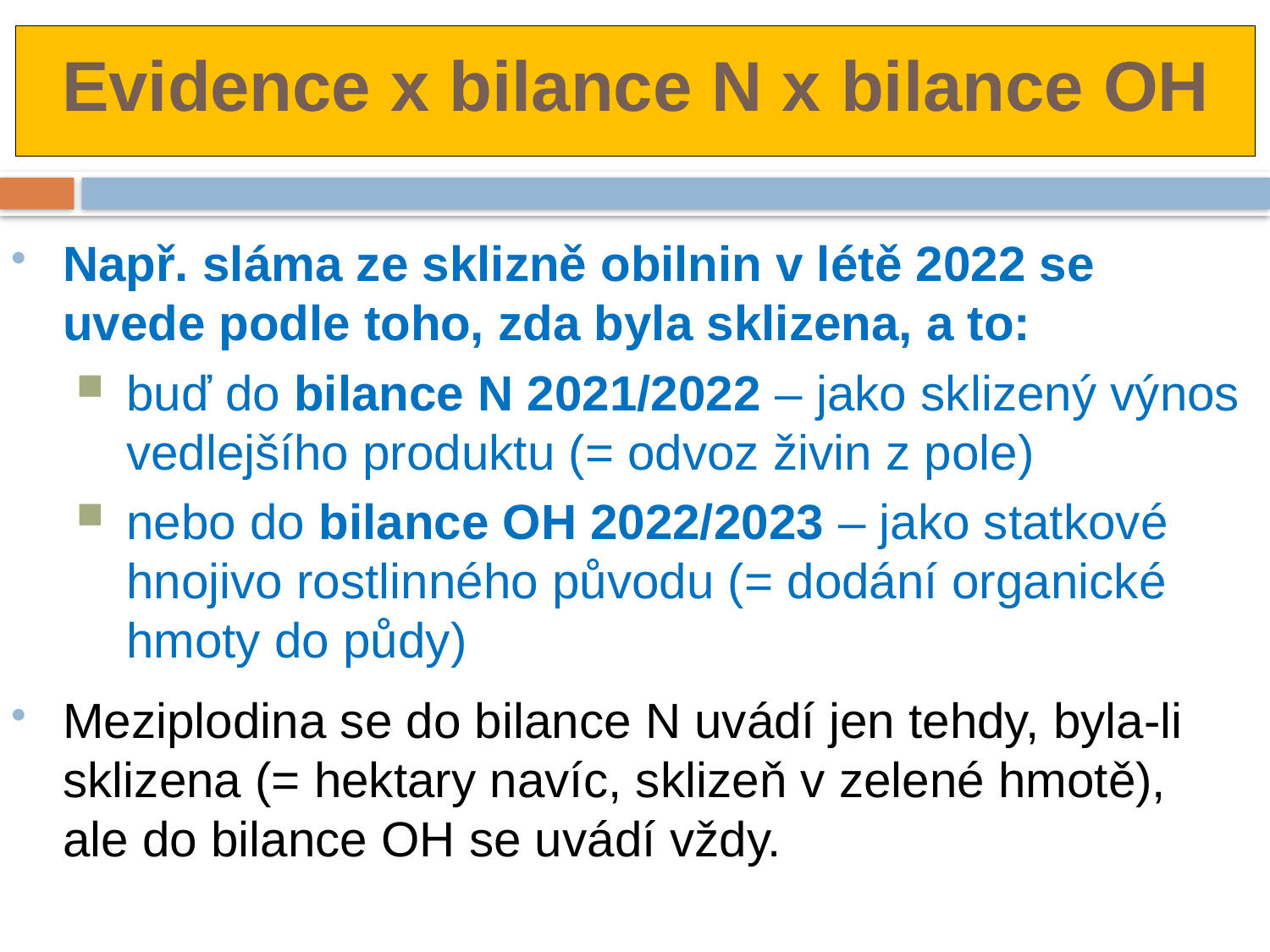

Evidence x bilance N x bilance OH
Např. sláma ze sklizně obilnin v létě 2022 se uvede podle toho, zda byla sklizena, a to:
buď do bilance N 2021/2022 – jako sklizený výnos vedlejšího produktu (= odvoz živin z pole)
nebo do bilance OH 2022/2023 – jako statkové hnojivo rostlinného původu (= dodání organické hmoty do půdy)
Meziplodina se do bilance N uvádí jen tehdy, byla-li sklizena (= hektary navíc, sklizeň v zelené hmotě), ale do bilance OH se uvádí vždy.